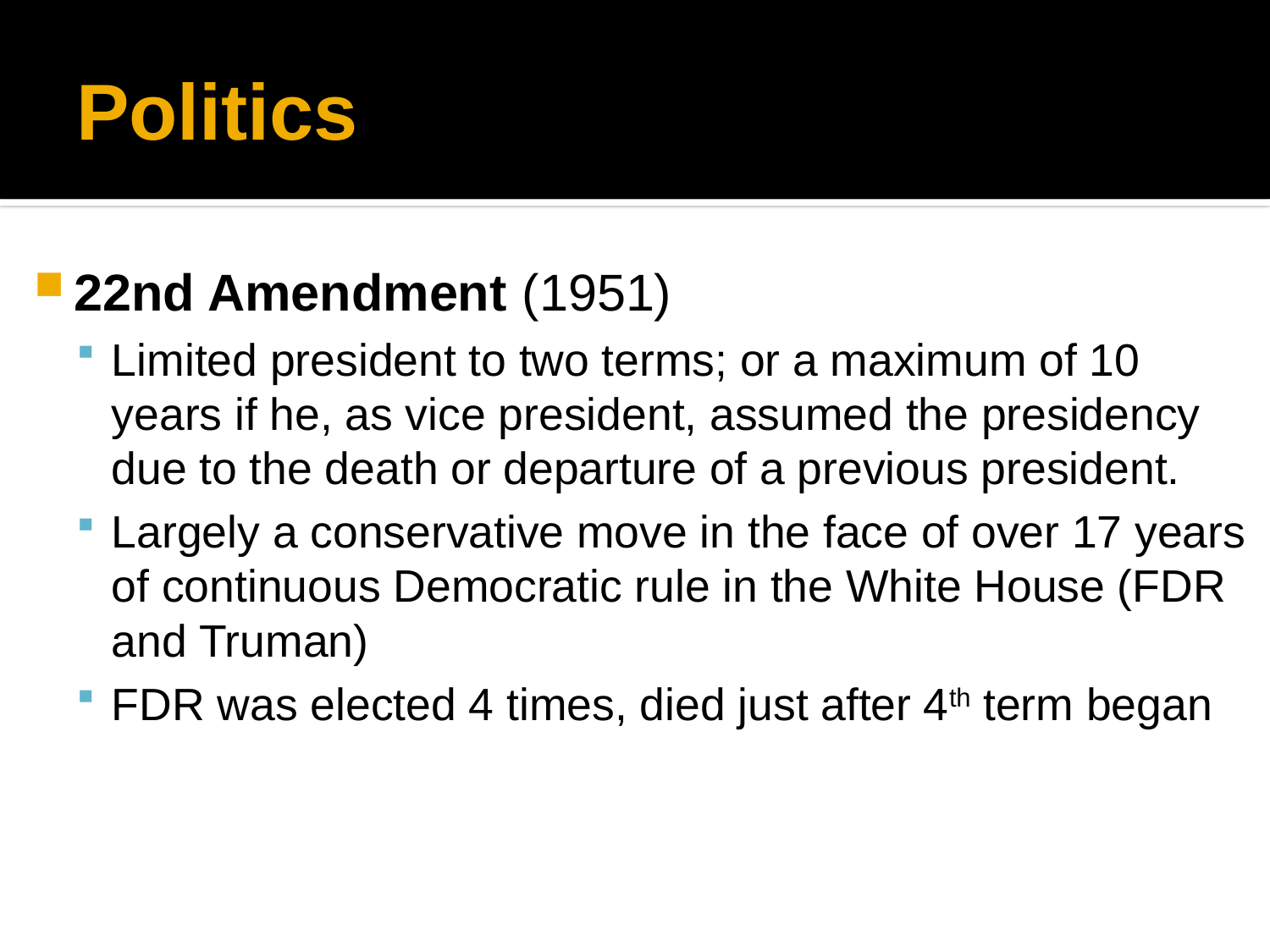

# Politics
22nd Amendment (1951)
Limited president to two terms; or a maximum of 10 years if he, as vice president, assumed the presidency due to the death or departure of a previous president.
Largely a conservative move in the face of over 17 years of continuous Democratic rule in the White House (FDR and Truman)
FDR was elected 4 times, died just after 4th term began